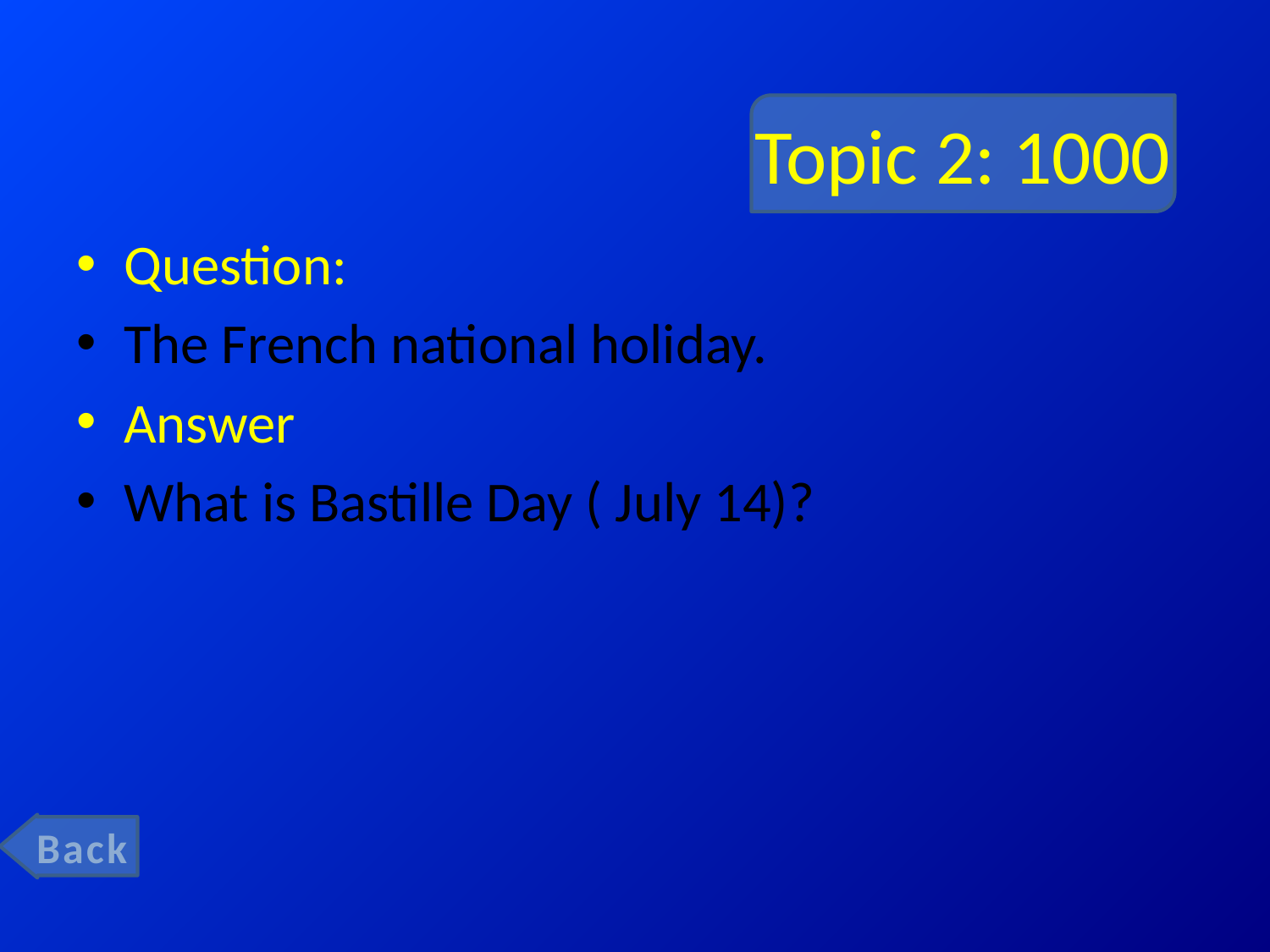

# Topic 2: 1000

Question:
The French national holiday.
Answer
What is Bastille Day ( July 14)?

Back